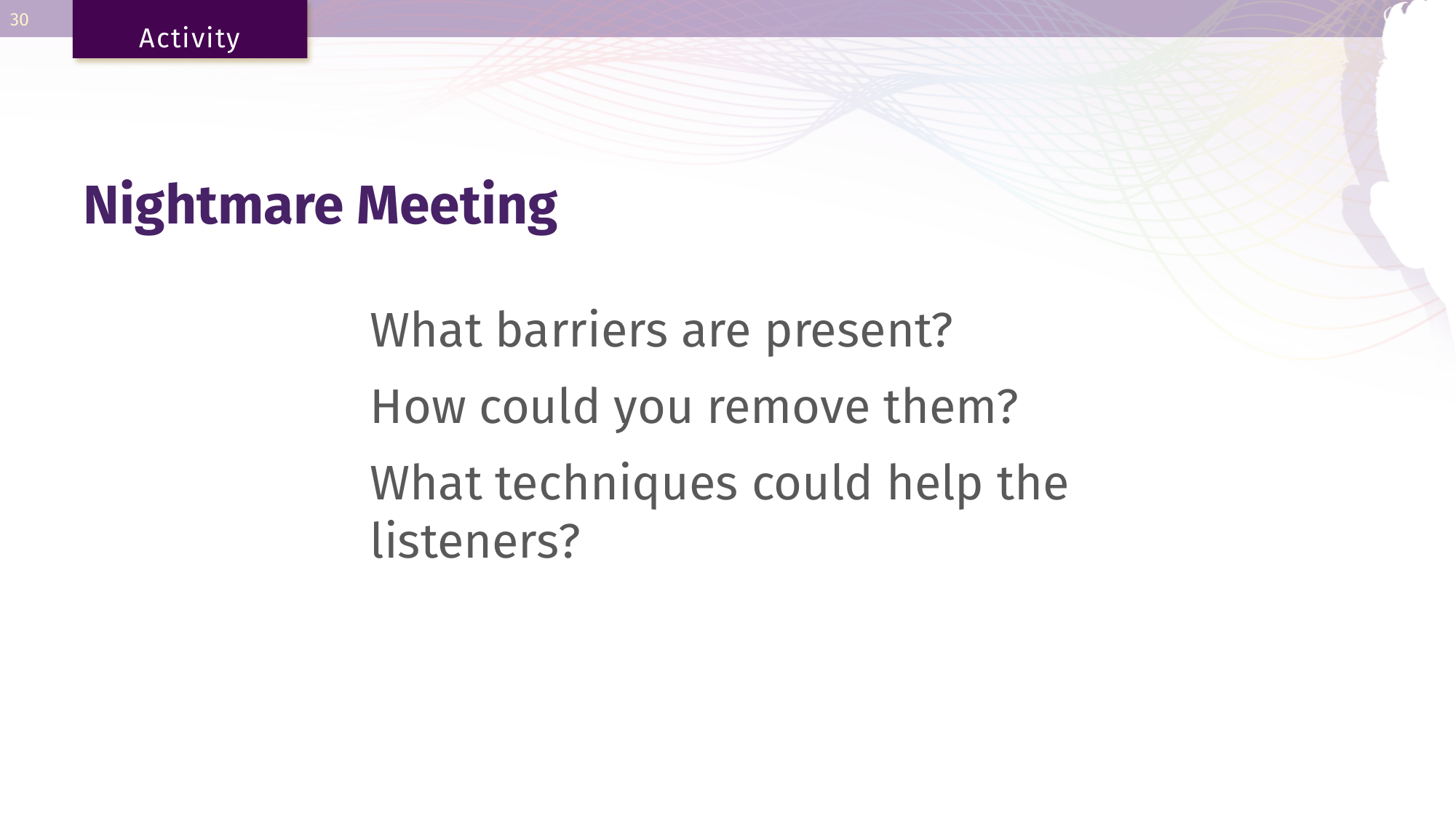

# Nightmare Meeting
What barriers are present?
How could you remove them?
What techniques could help the listeners?